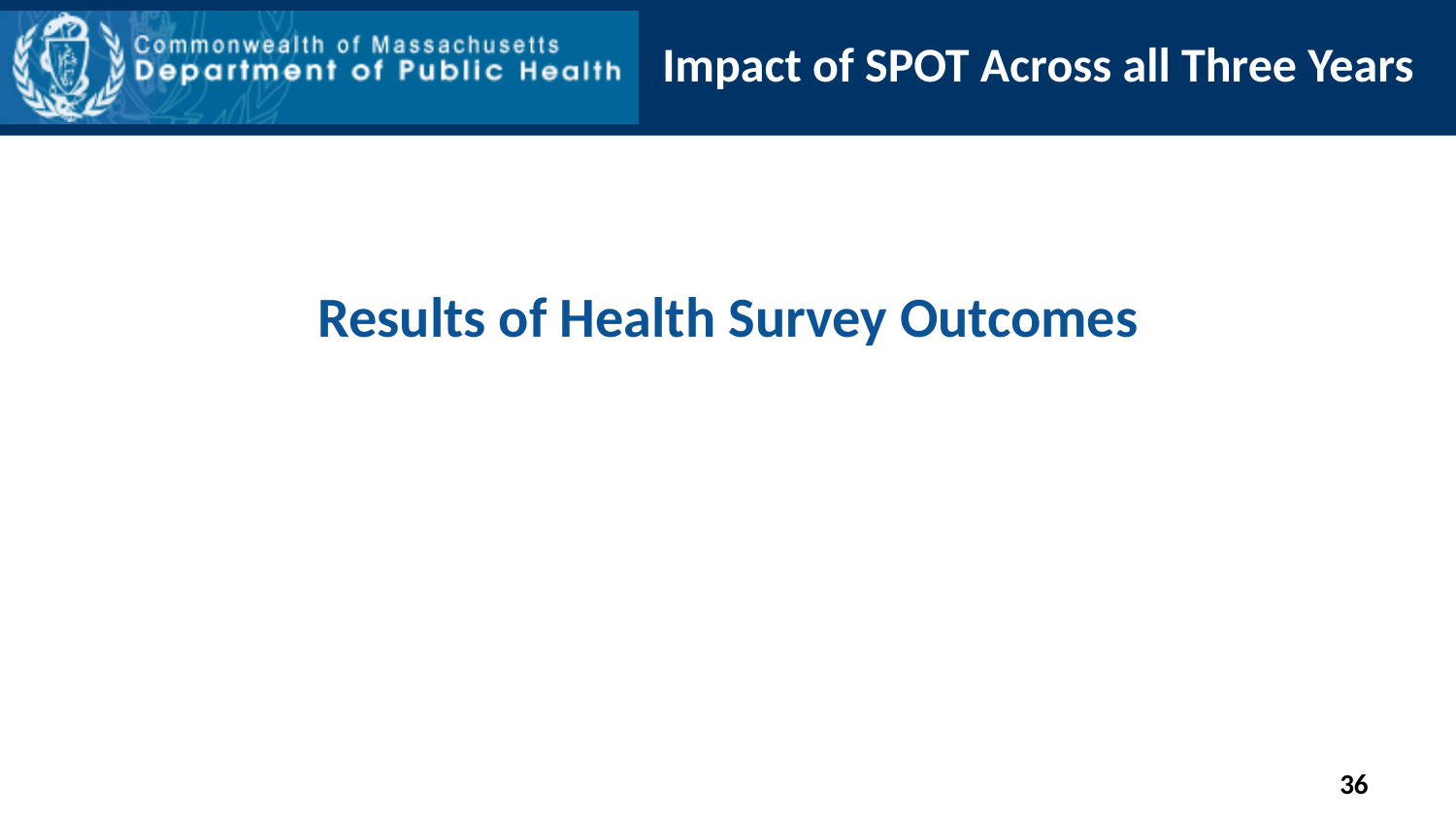

Impact of SPOT Across all Three Years
# Results of Health Survey Outcomes
36